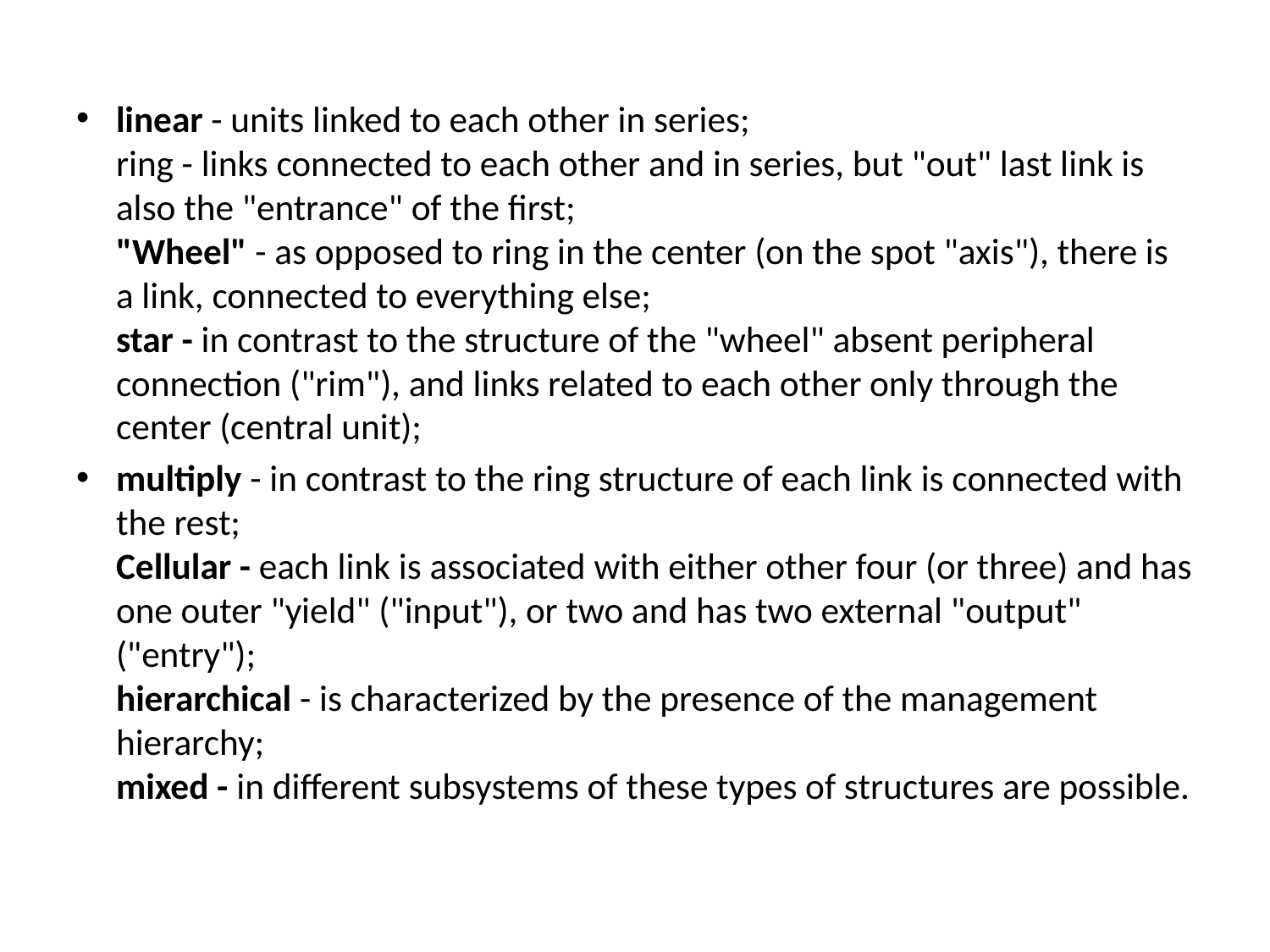

linear - units linked to each other in series;
ring - links connected to each other and in series, but "out" last link is also the "entrance" of the first;
"Wheel" - as opposed to ring in the center (on the spot "axis"), there is a link, connected to everything else;
star - in contrast to the structure of the "wheel" absent peripheral connection ("rim"), and links related to each other only through the center (central unit);
multiply - in contrast to the ring structure of each link is connected with the rest;
Cellular - each link is associated with either other four (or three) and has one outer "yield" ("input"), or two and has two external "output" ("entry");
hierarchical - is characterized by the presence of the management hierarchy;
mixed - in different subsystems of these types of structures are possible.